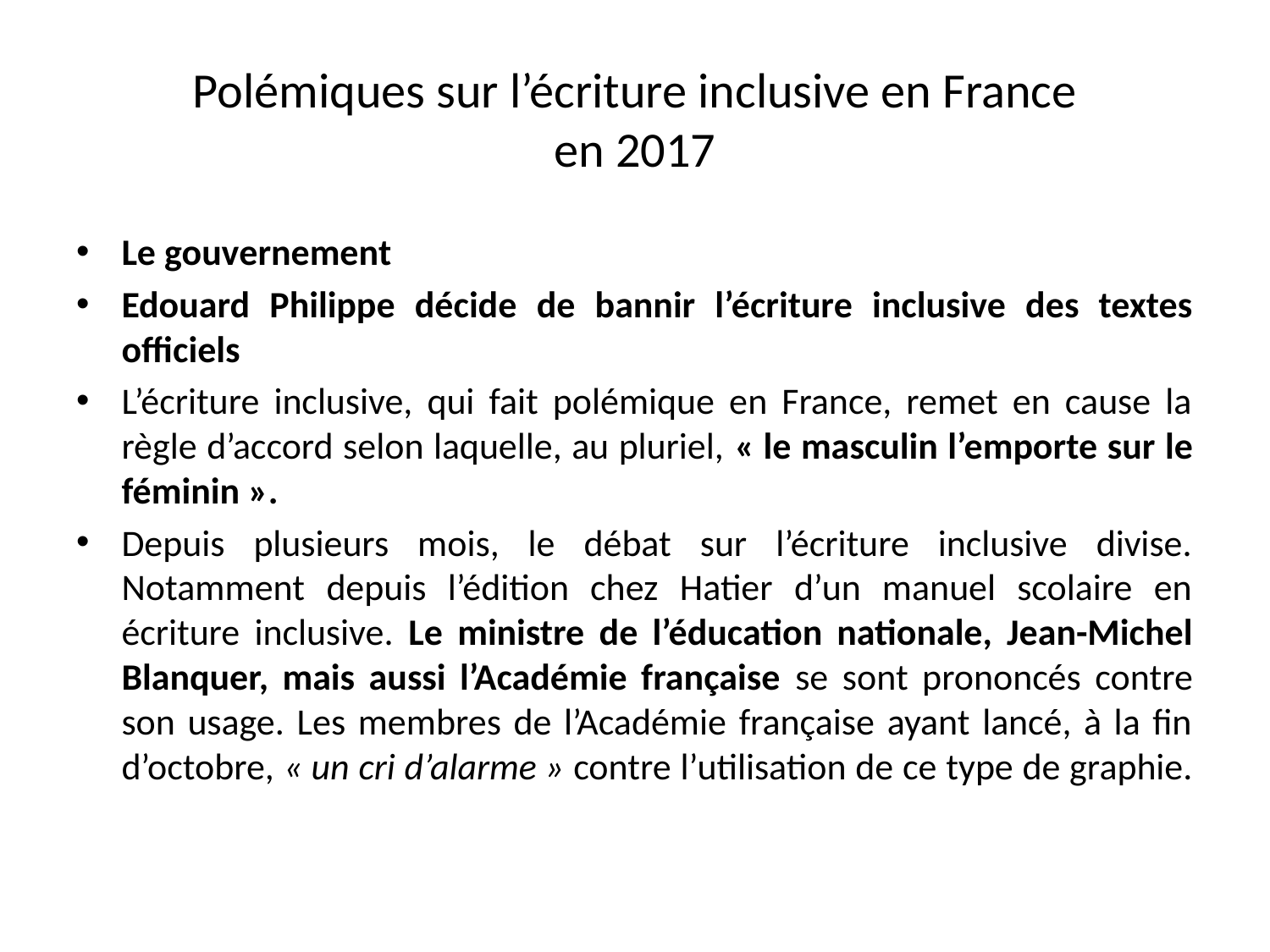

# Polémiques sur l’écriture inclusive en France en 2017
Le gouvernement
Edouard Philippe décide de bannir l’écriture inclusive des textes officiels
L’écriture inclusive, qui fait polémique en France, remet en cause la règle d’accord selon laquelle, au pluriel, « le masculin l’emporte sur le féminin ».
Depuis plusieurs mois, le débat sur l’écriture inclusive divise. Notamment depuis l’édition chez Hatier d’un manuel scolaire en écriture inclusive. Le ministre de l’éducation nationale, Jean-Michel Blanquer, mais aussi l’Académie française se sont prononcés contre son usage. Les membres de l’Académie française ayant lancé, à la fin d’octobre, « un cri d’alarme » contre l’utilisation de ce type de graphie.